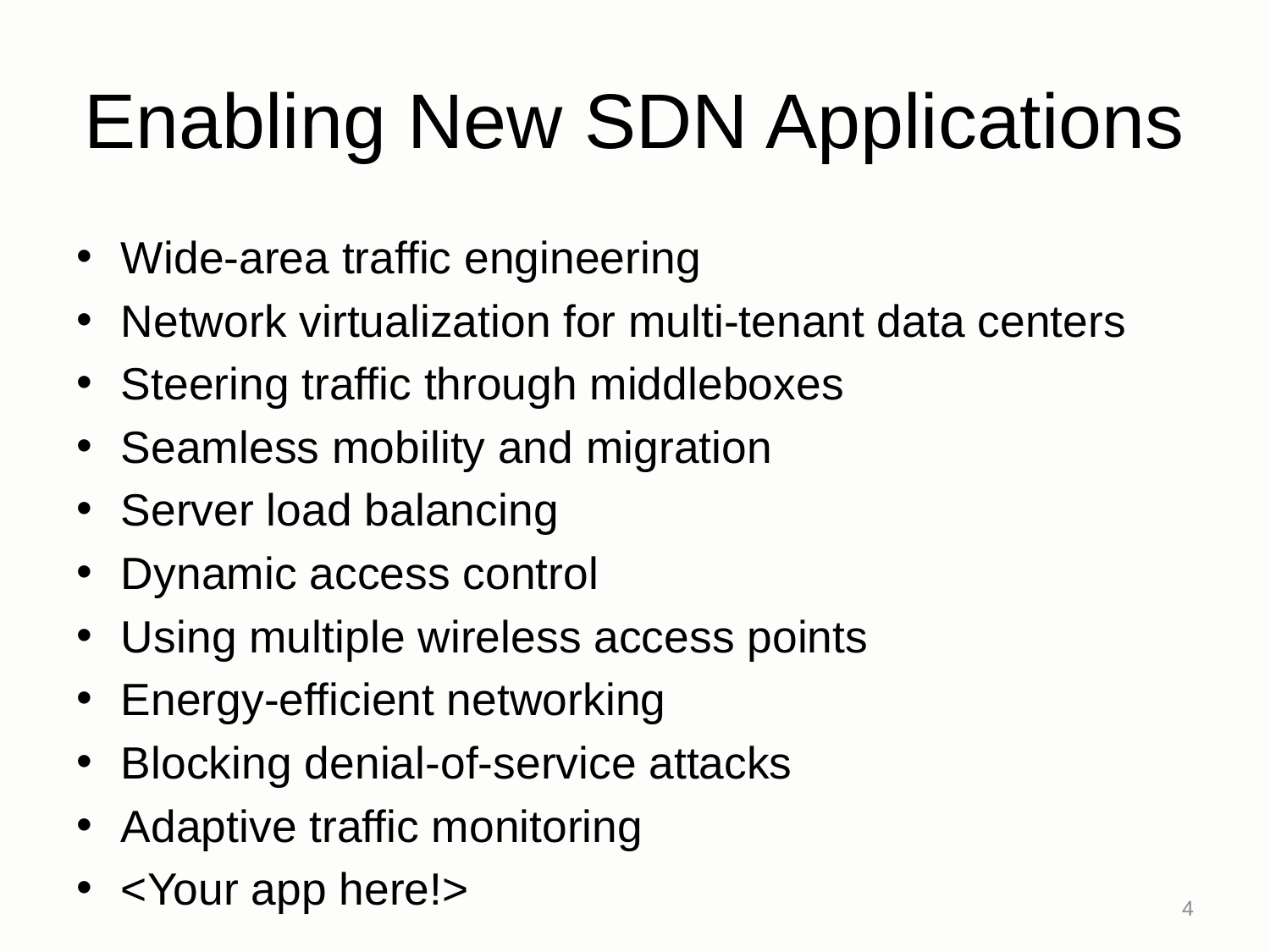

# Enabling New SDN Applications
Wide-area traffic engineering
Network virtualization for multi-tenant data centers
Steering traffic through middleboxes
Seamless mobility and migration
Server load balancing
Dynamic access control
Using multiple wireless access points
Energy-efficient networking
Blocking denial-of-service attacks
Adaptive traffic monitoring
<Your app here!>

4